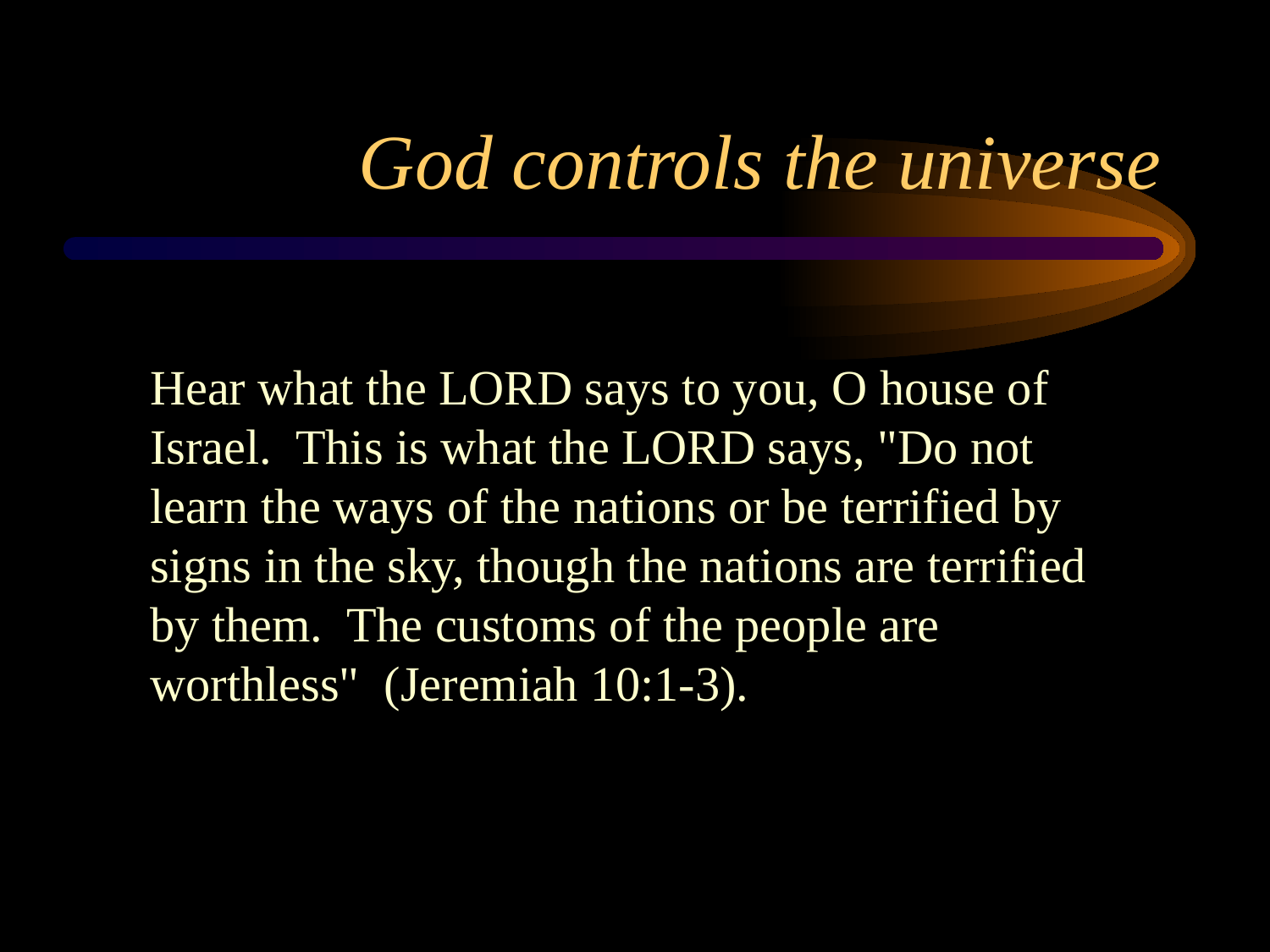

# God controls the universe
Hear what the LORD says to you, O house of Israel.  This is what the LORD says, "Do not learn the ways of the nations or be terrified by signs in the sky, though the nations are terrified by them.  The customs of the people are worthless"  (Jeremiah 10:1-3).